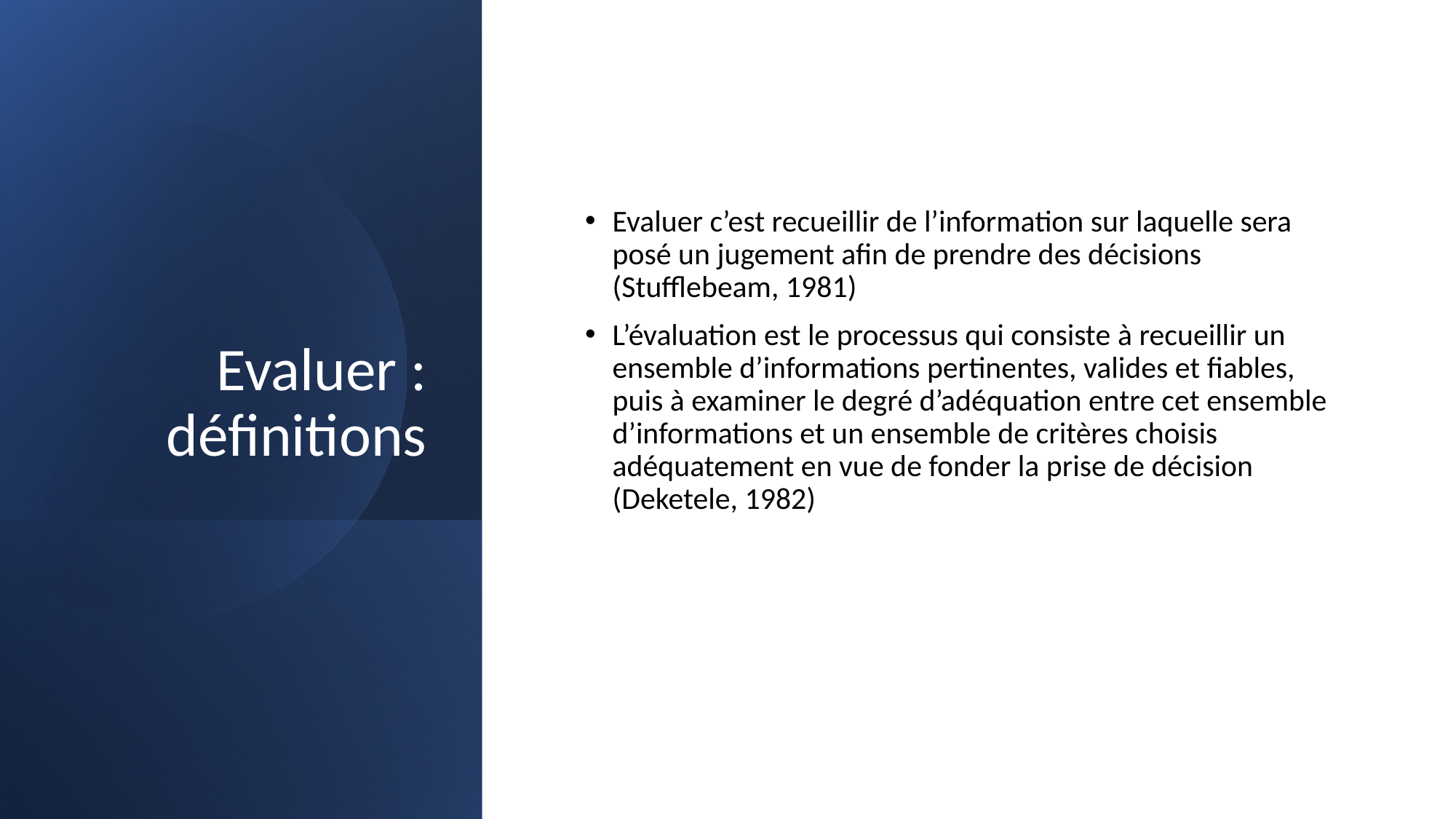

# Evaluer : définitions
Evaluer c’est recueillir de l’information sur laquelle sera posé un jugement afin de prendre des décisions (Stufflebeam, 1981)
L’évaluation est le processus qui consiste à recueillir un ensemble d’informations pertinentes, valides et fiables, puis à examiner le degré d’adéquation entre cet ensemble d’informations et un ensemble de critères choisis adéquatement en vue de fonder la prise de décision (Deketele, 1982)